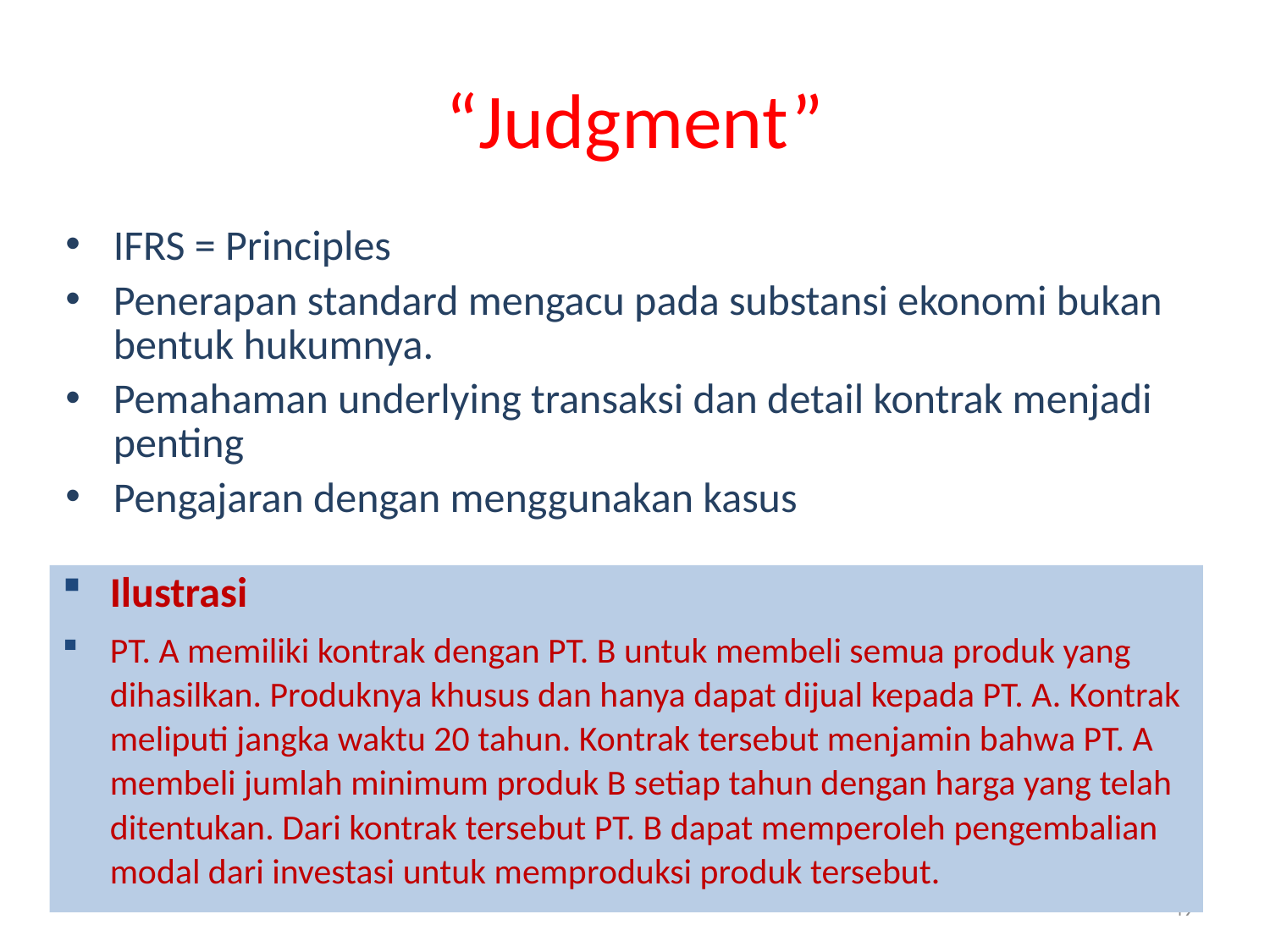

# “Judgment”
IFRS = Principles
Penerapan standard mengacu pada substansi ekonomi bukan bentuk hukumnya.
Pemahaman underlying transaksi dan detail kontrak menjadi penting
Pengajaran dengan menggunakan kasus

Ilustrasi
PT. A memiliki kontrak dengan PT. B untuk membeli semua produk yang dihasilkan. Produknya khusus dan hanya dapat dijual kepada PT. A. Kontrak meliputi jangka waktu 20 tahun. Kontrak tersebut menjamin bahwa PT. A membeli jumlah minimum produk B setiap tahun dengan harga yang telah ditentukan. Dari kontrak tersebut PT. B dapat memperoleh pengembalian modal dari investasi untuk memproduksi produk tersebut.

49